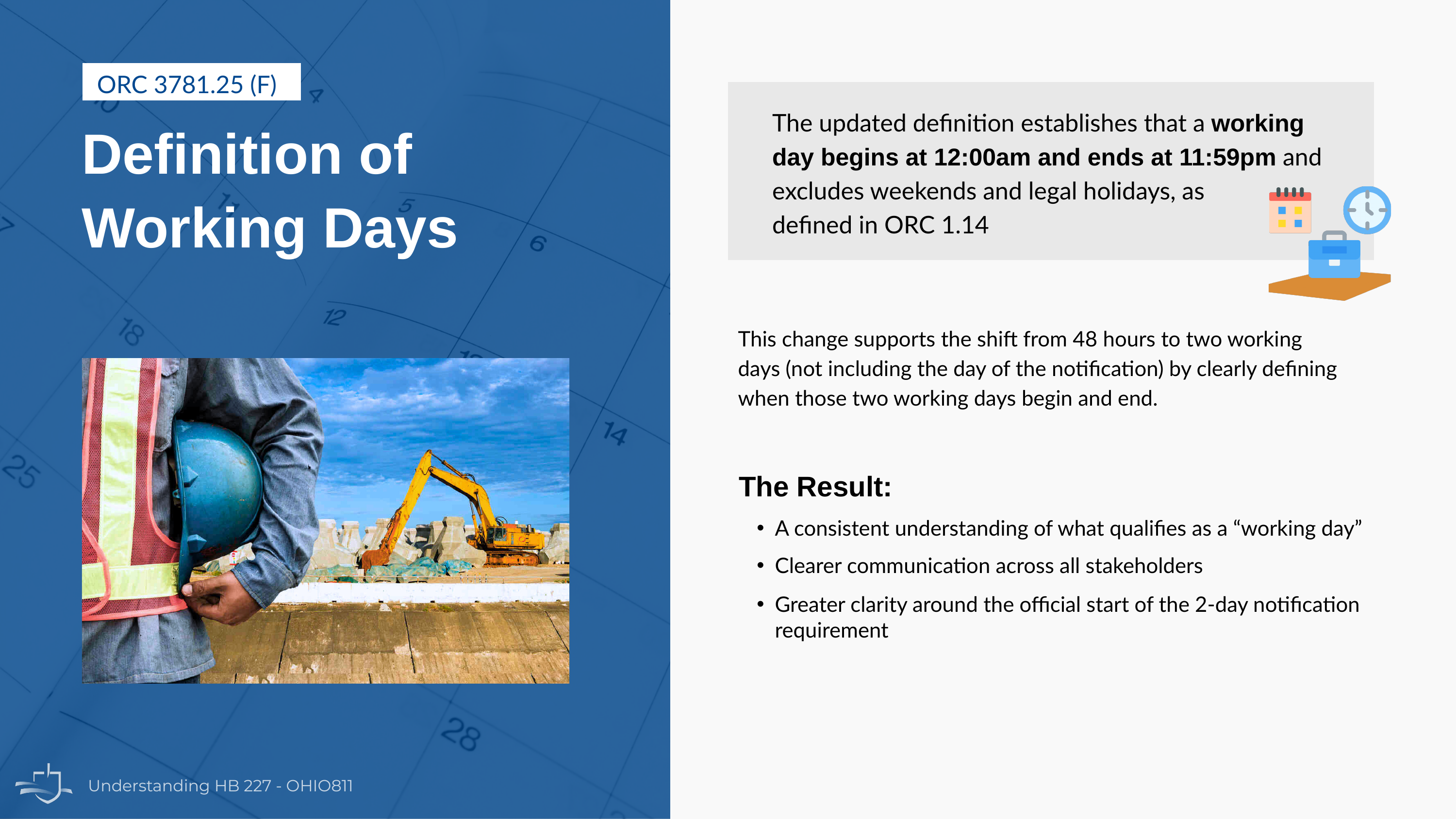

ORC 3781.25 (F)

The updated definition establishes that a working day begins at 12:00am and ends at 11:59pm and excludes weekends and legal holidays, as
defined in ORC 1.14
Definition of  Working Days

This change supports the shift from 48 hours to two working days (not including the day of the notification) by clearly defining when those two working days begin and end.

The Result:
A consistent understanding of what qualifies as a “working day”
Clearer communication across all stakeholders
Greater clarity around the official start of the 2-day notification requirement

Understanding HB 227 - OHIO811